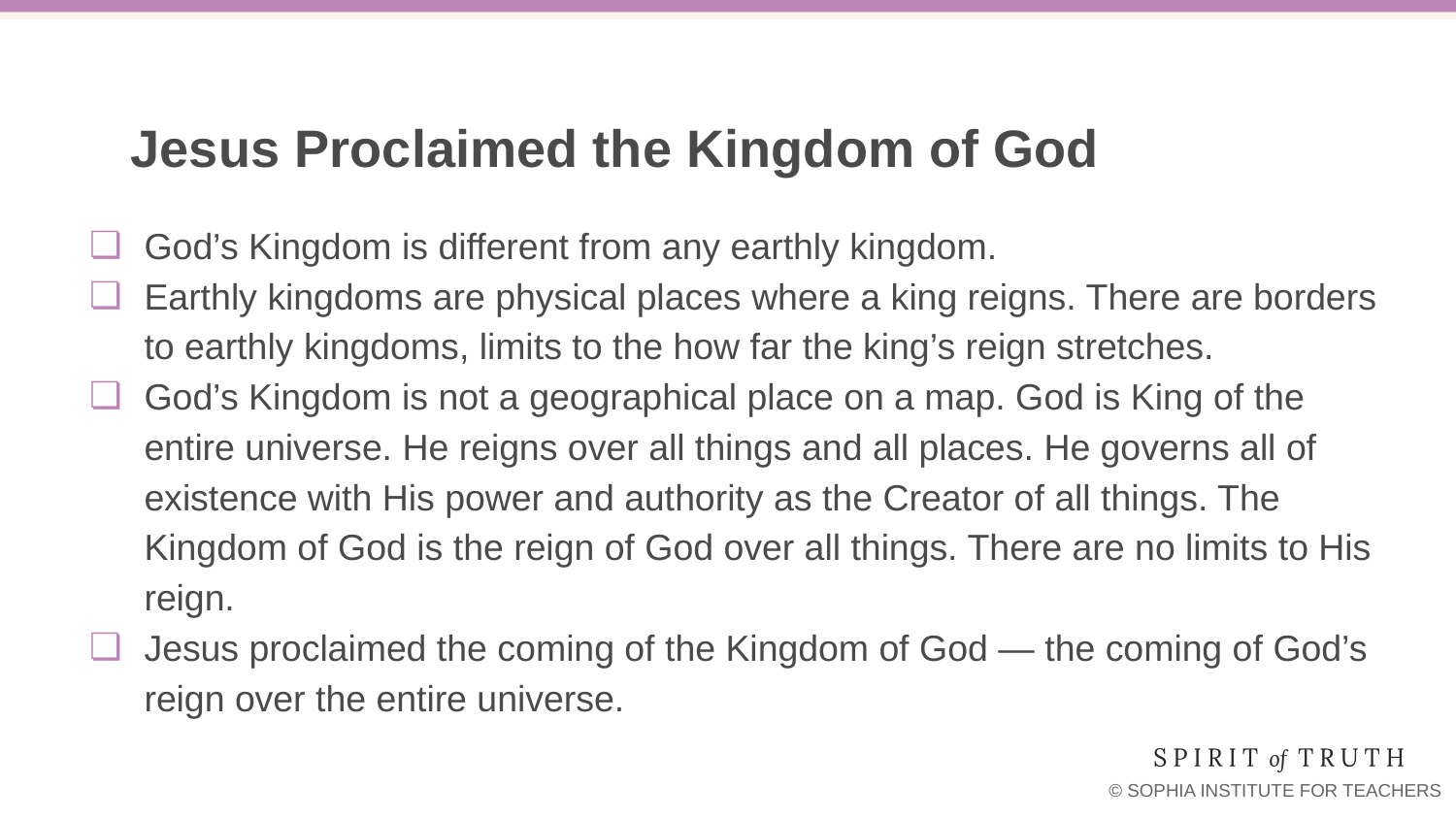

# Jesus Proclaimed the Kingdom of God
God’s Kingdom is different from any earthly kingdom.
Earthly kingdoms are physical places where a king reigns. There are borders to earthly kingdoms, limits to the how far the king’s reign stretches.
God’s Kingdom is not a geographical place on a map. God is King of the entire universe. He reigns over all things and all places. He governs all of existence with His power and authority as the Creator of all things. The Kingdom of God is the reign of God over all things. There are no limits to His reign.
Jesus proclaimed the coming of the Kingdom of God — the coming of God’s reign over the entire universe.